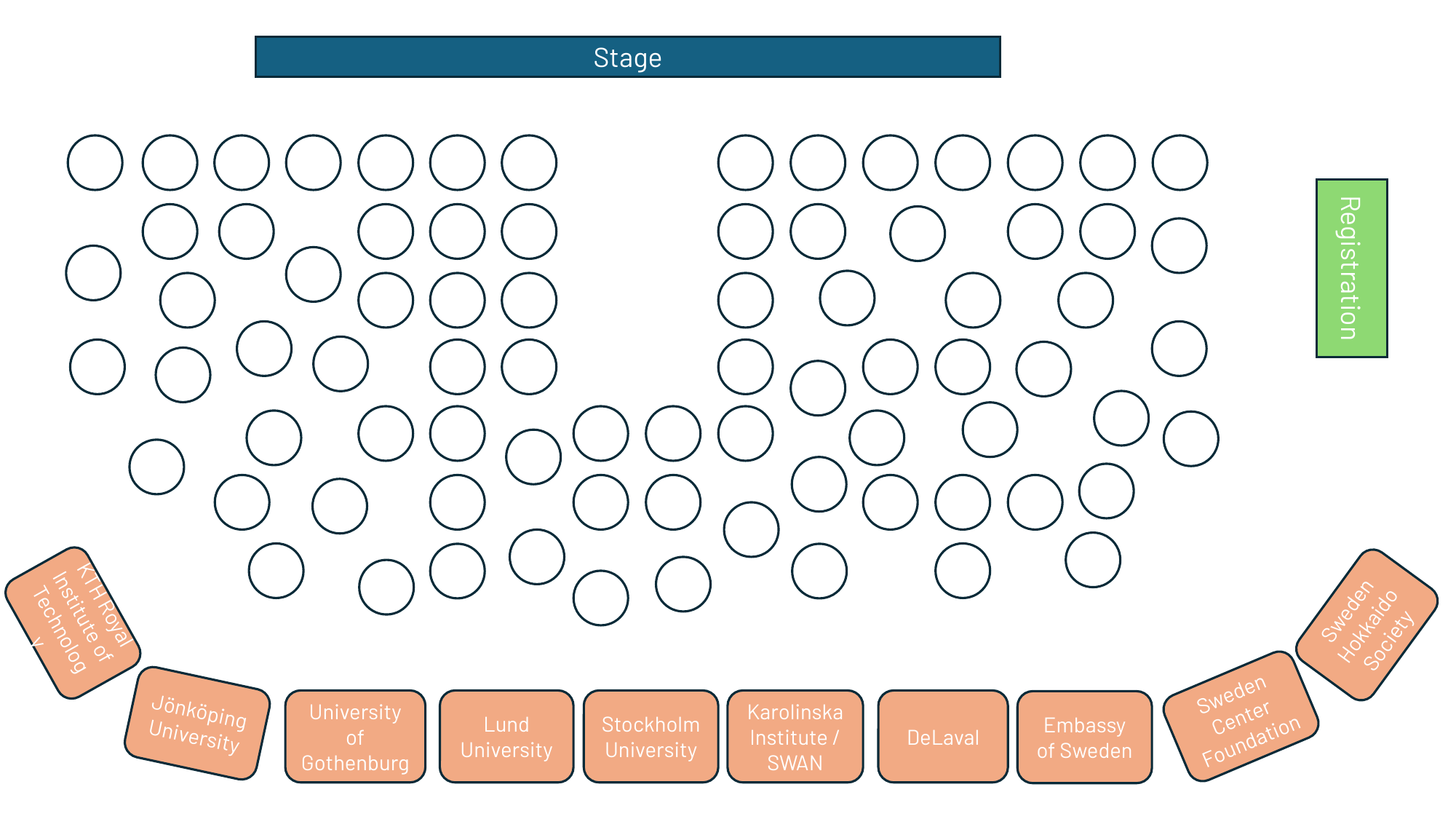

Stage

Registration

KTH Royal Institute of Technology
Sweden Hokkaido Society
Sweden Center Foundation
Jönköping University
University of Gothenburg
Lund University
Stockholm University
Karolinska Institute / SWAN
DeLaval
Embassy of Sweden